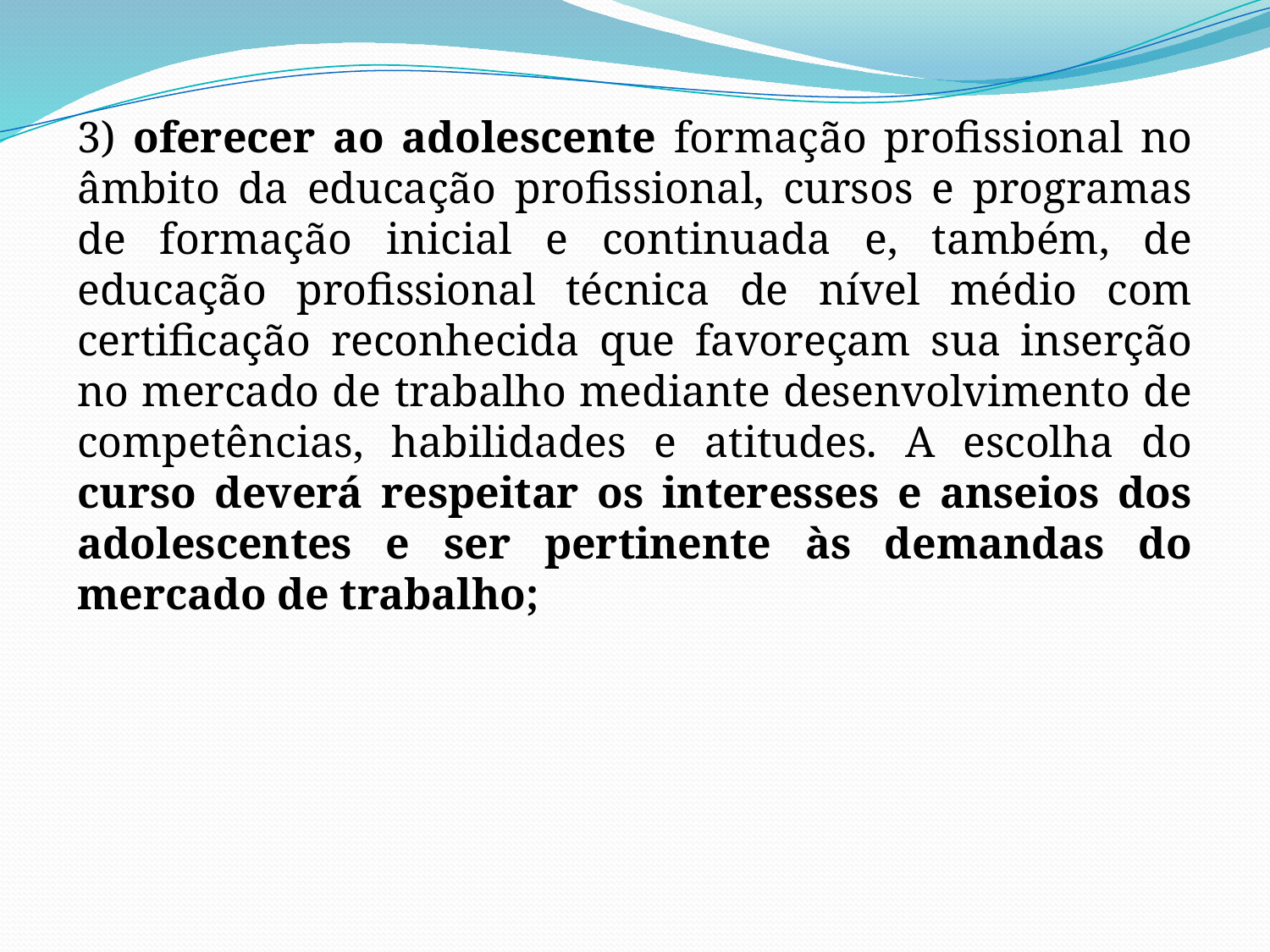

3) oferecer ao adolescente formação profissional no âmbito da educação profissional, cursos e programas de formação inicial e continuada e, também, de educação profissional técnica de nível médio com certificação reconhecida que favoreçam sua inserção no mercado de trabalho mediante desenvolvimento de competências, habilidades e atitudes. A escolha do curso deverá respeitar os interesses e anseios dos adolescentes e ser pertinente às demandas do mercado de trabalho;